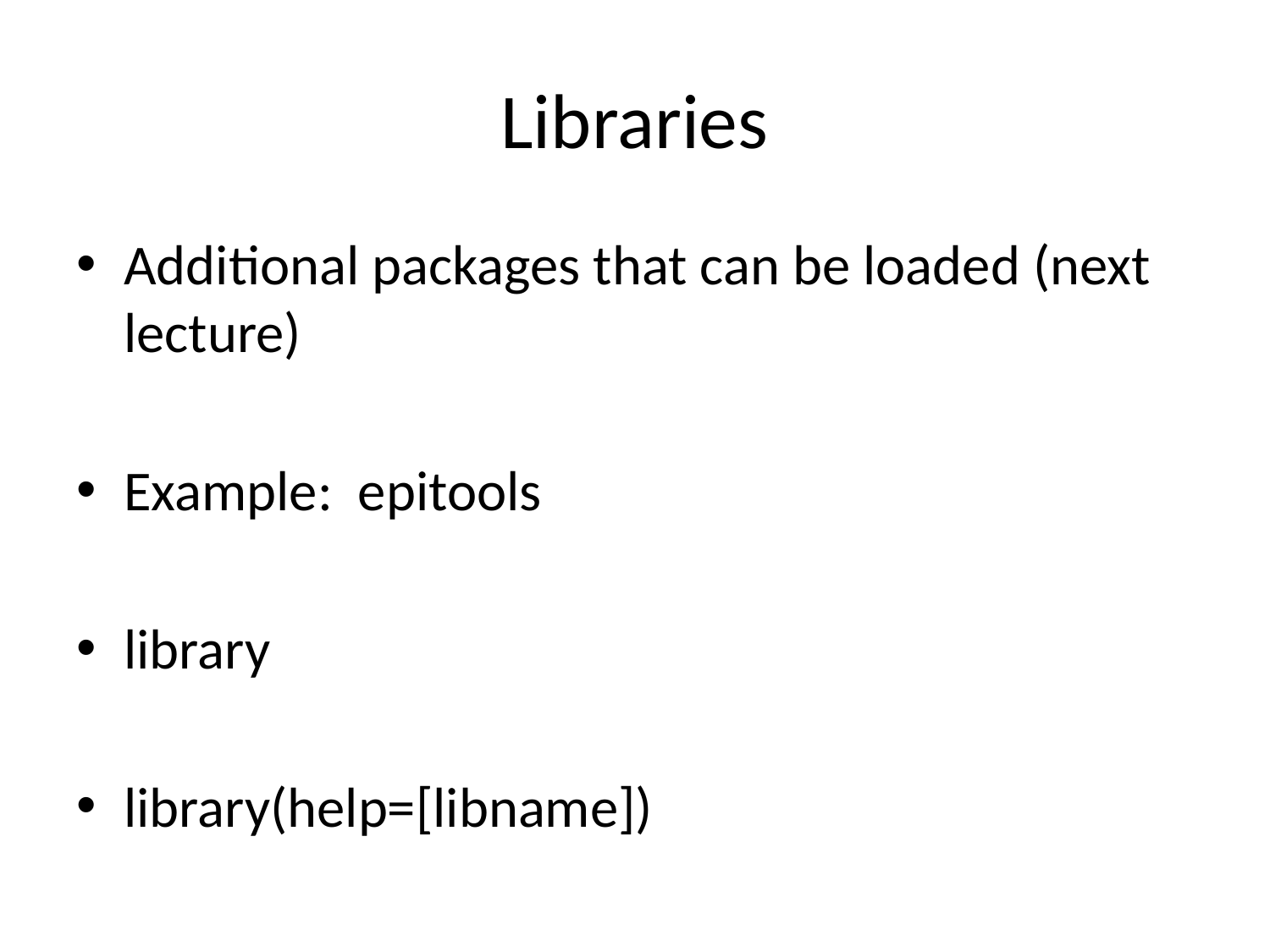

# Libraries
Additional packages that can be loaded (next lecture)

Example:  epitools

library

library(help=[libname])